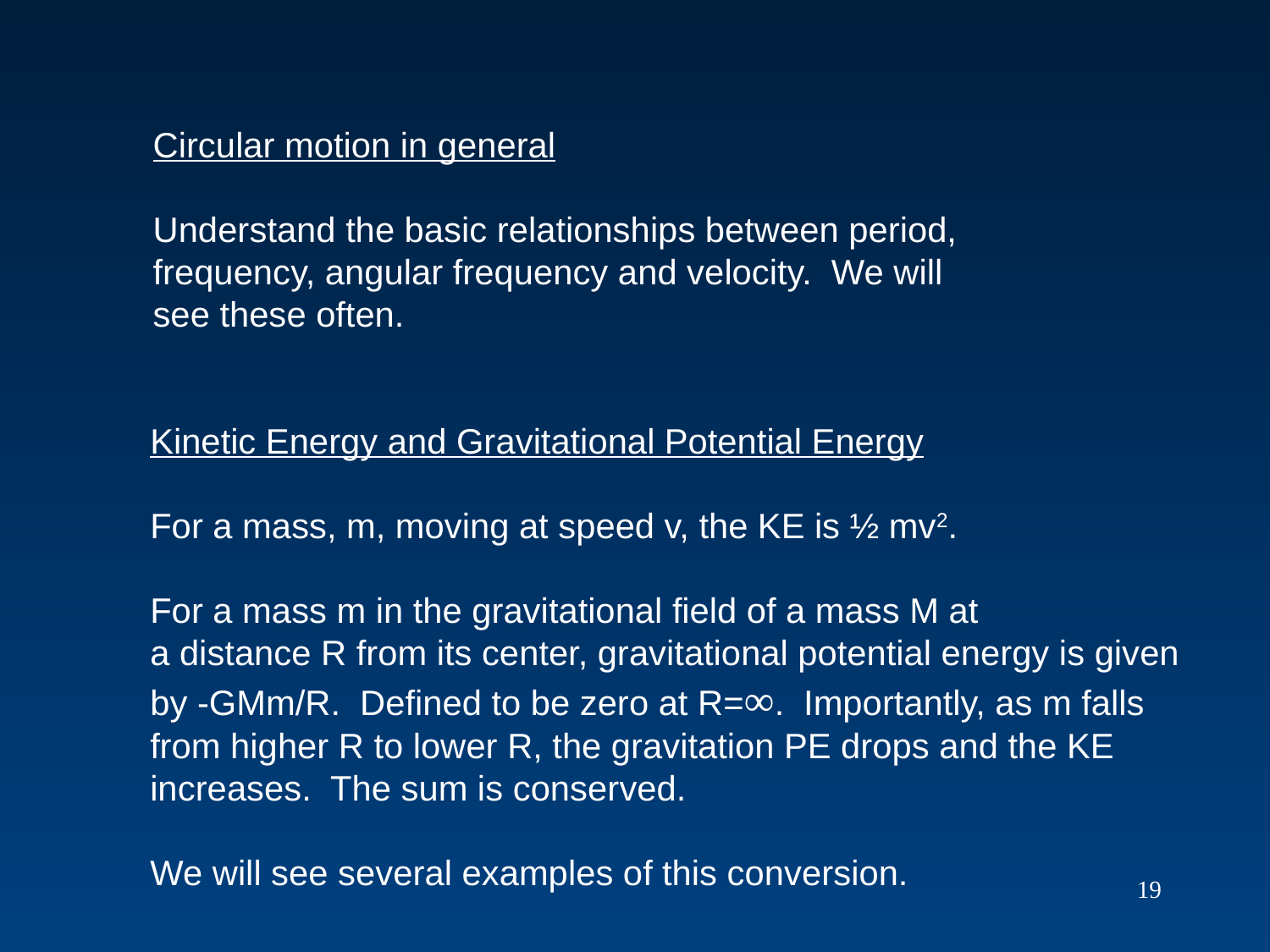

Circular motion in general

Understand the basic relationships between period,
frequency, angular frequency and velocity.  We will
see these often.
Kinetic Energy and Gravitational Potential Energy

For a mass, m, moving at speed v, the KE is ½ mv2.

For a mass m in the gravitational field of a mass M at
a distance R from its center, gravitational potential energy is given by -GMm/R.  Defined to be zero at R=∞.  Importantly, as m falls from higher R to lower R, the gravitation PE drops and the KE increases.  The sum is conserved.

We will see several examples of this conversion.
19